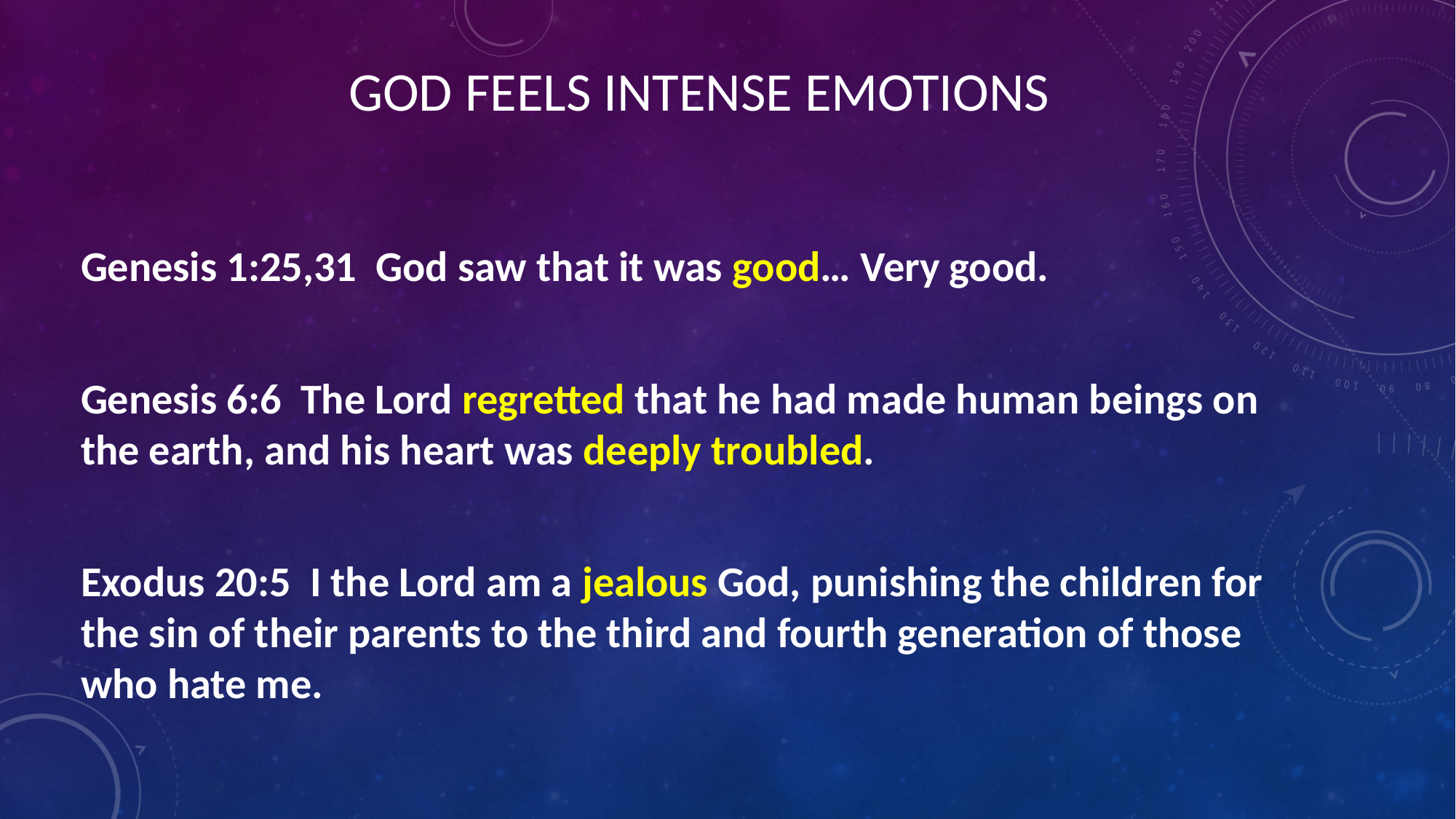

# God feels intense Emotions
Genesis 1:25,31  God saw that it was good… Very good.

Genesis 6:6  The Lord regretted that he had made human beings on the earth, and his heart was deeply troubled.

Exodus 20:5  I the Lord am a jealous God, punishing the children for the sin of their parents to the third and fourth generation of those who hate me.